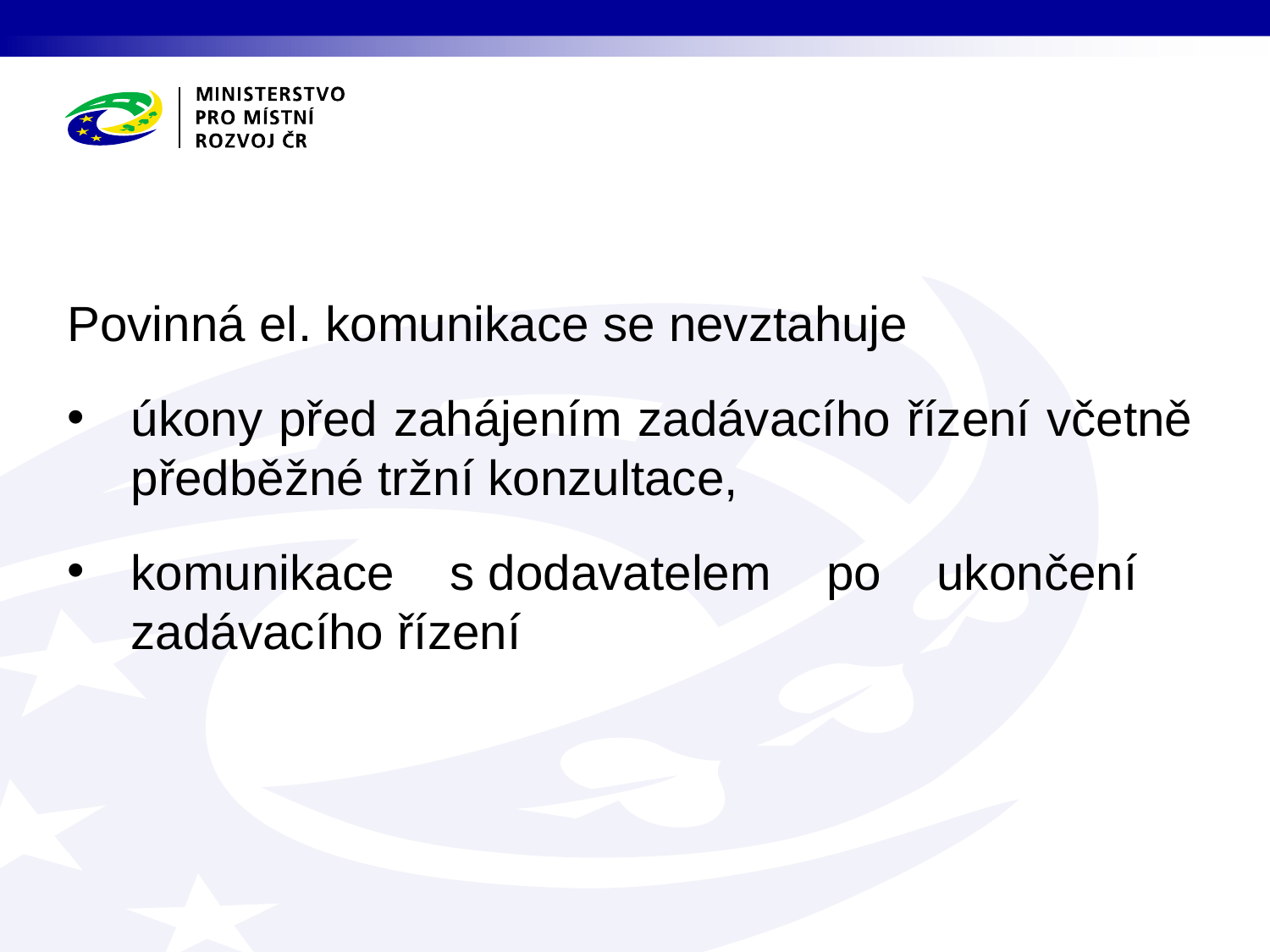

#
Povinná el. komunikace se nevztahuje
úkony před zahájením zadávacího řízení včetně předběžné tržní konzultace,
komunikace s dodavatelem po ukončení
zadávacího řízení